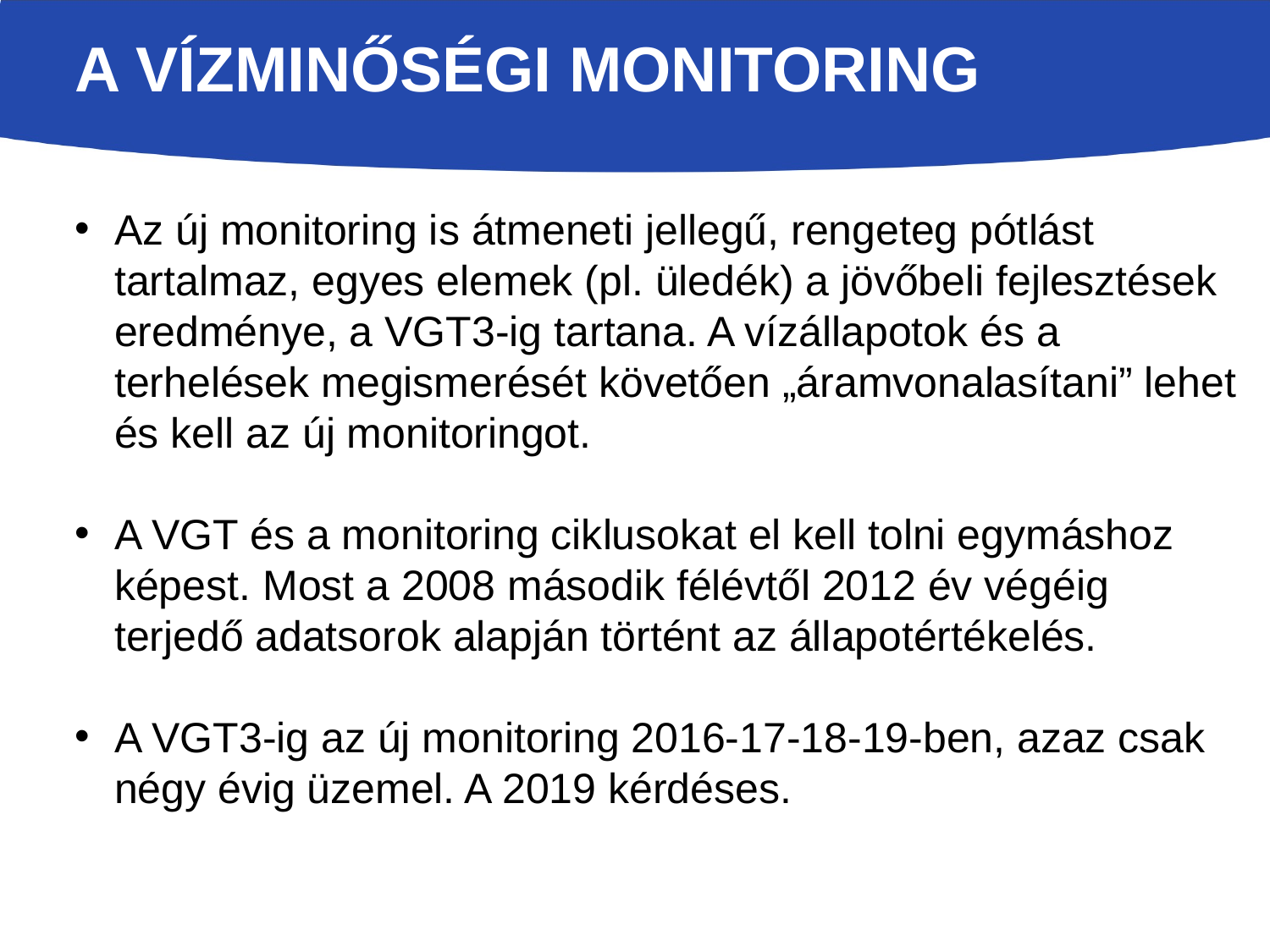

# A vízminőségi monitoring
Az új monitoring is átmeneti jellegű, rengeteg pótlást tartalmaz, egyes elemek (pl. üledék) a jövőbeli fejlesztések eredménye, a VGT3-ig tartana. A vízállapotok és a terhelések megismerését követően „áramvonalasítani” lehet és kell az új monitoringot.

A VGT és a monitoring ciklusokat el kell tolni egymáshoz képest. Most a 2008 második félévtől 2012 év végéig terjedő adatsorok alapján történt az állapotértékelés.

A VGT3-ig az új monitoring 2016-17-18-19-ben, azaz csak négy évig üzemel. A 2019 kérdéses.